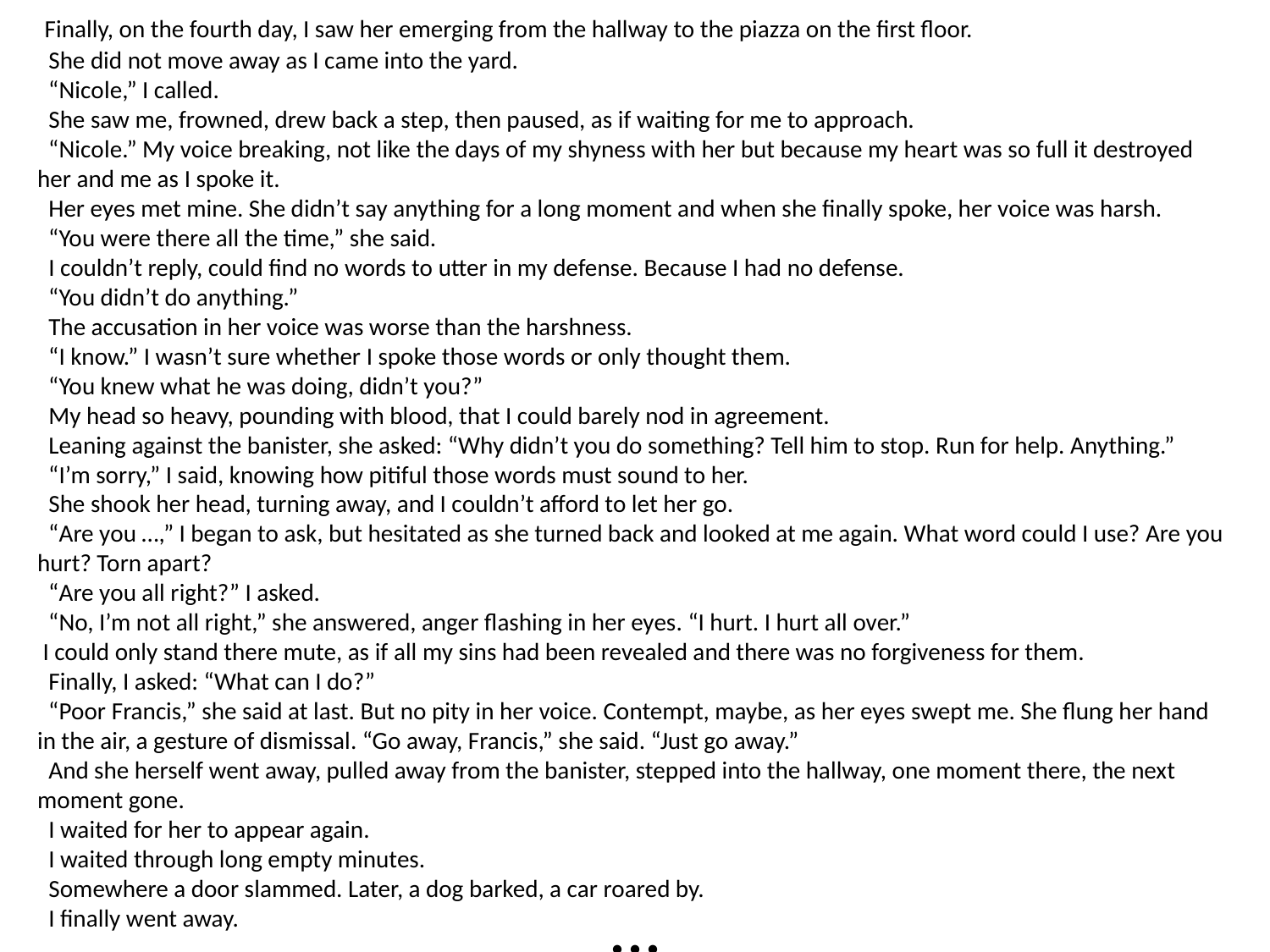

Finally, on the fourth day, I saw her emerging from the hallway to the piazza on the first floor.
  She did not move away as I came into the yard.
  “Nicole,” I called.
  She saw me, frowned, drew back a step, then paused, as if waiting for me to approach.
  “Nicole.” My voice breaking, not like the days of my shyness with her but because my heart was so full it destroyed her and me as I spoke it.
  Her eyes met mine. She didn’t say anything for a long moment and when she finally spoke, her voice was harsh.
  “You were there all the time,” she said.
  I couldn’t reply, could find no words to utter in my defense. Because I had no defense.
  “You didn’t do anything.”
  The accusation in her voice was worse than the harshness.
  “I know.” I wasn’t sure whether I spoke those words or only thought them.
  “You knew what he was doing, didn’t you?”
  My head so heavy, pounding with blood, that I could barely nod in agreement.
  Leaning against the banister, she asked: “Why didn’t you do something? Tell him to stop. Run for help. Anything.”
  “I’m sorry,” I said, knowing how pitiful those words must sound to her.
  She shook her head, turning away, and I couldn’t afford to let her go.
  “Are you …,” I began to ask, but hesitated as she turned back and looked at me again. What word could I use? Are you hurt? Torn apart?
  “Are you all right?” I asked.
  “No, I’m not all right,” she answered, anger flashing in her eyes. “I hurt. I hurt all over.”
 I could only stand there mute, as if all my sins had been revealed and there was no forgiveness for them.
  Finally, I asked: “What can I do?”
  “Poor Francis,” she said at last. But no pity in her voice. Contempt, maybe, as her eyes swept me. She flung her hand in the air, a gesture of dismissal. “Go away, Francis,” she said. “Just go away.”
  And she herself went away, pulled away from the banister, stepped into the hallway, one moment there, the next moment gone.
  I waited for her to appear again.
  I waited through long empty minutes.
  Somewhere a door slammed. Later, a dog barked, a car roared by.
  I finally went away.
• • •